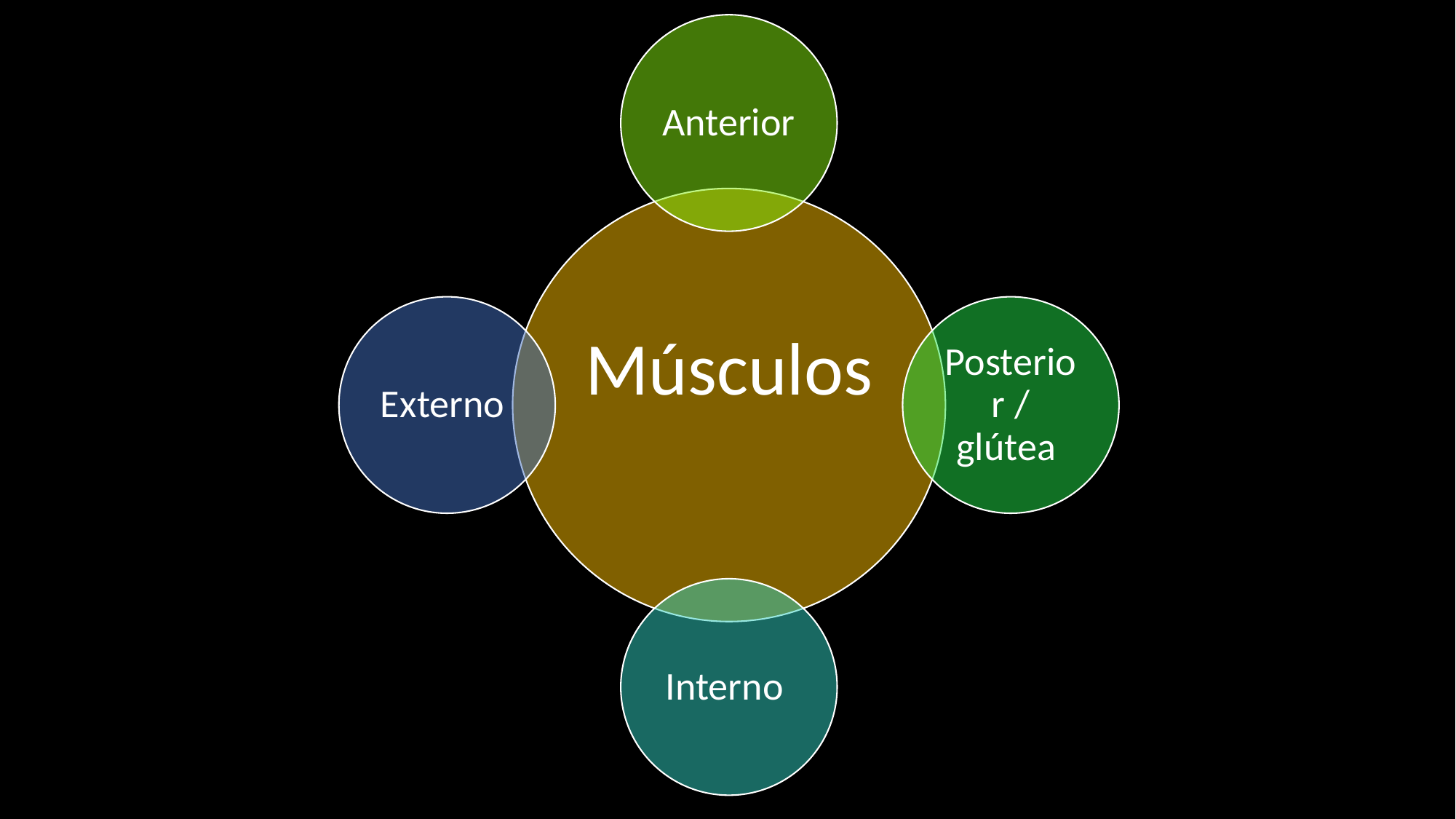

Músculos

Anterior
Posterior / glútea
Interno
Externo